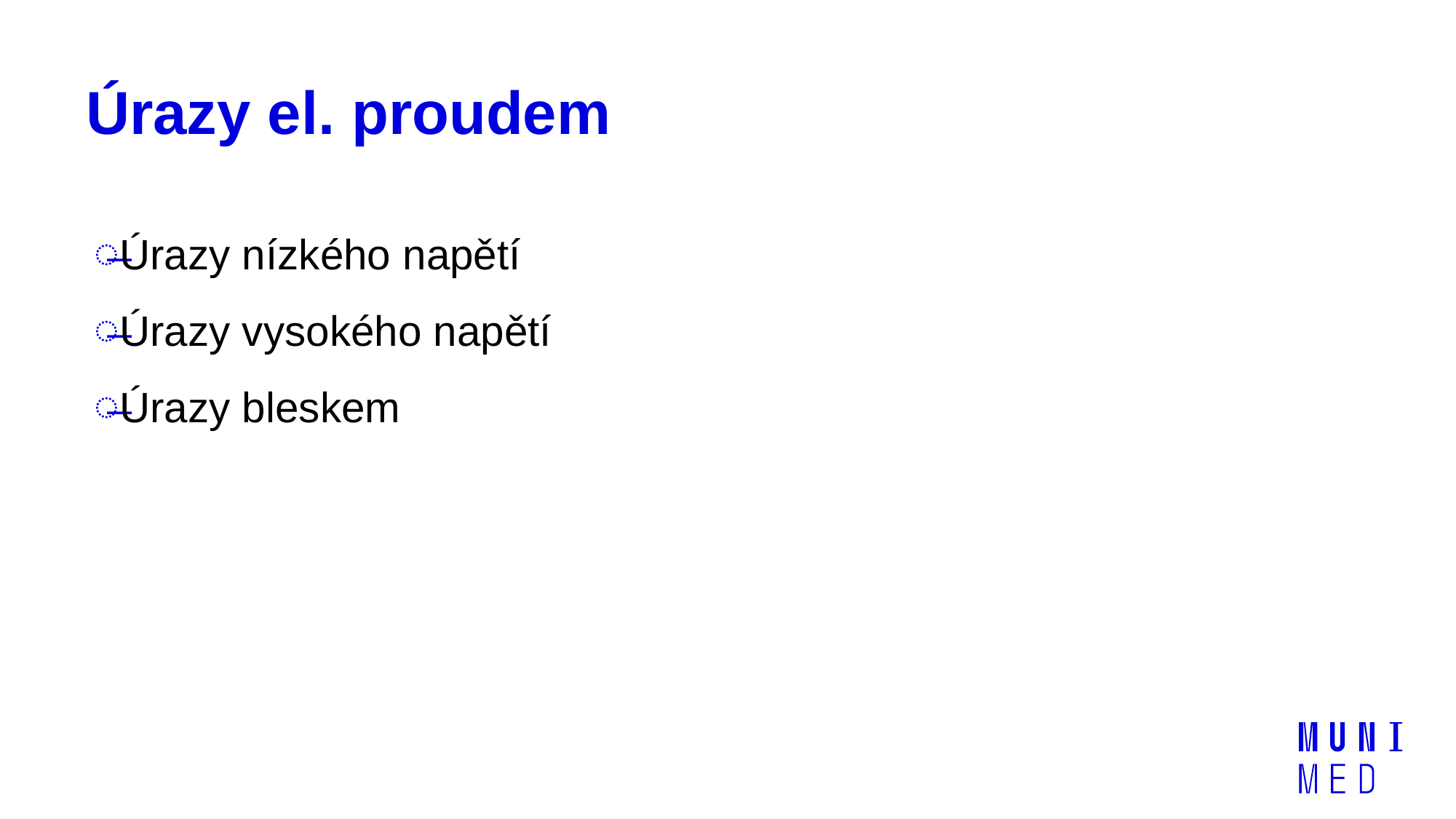

# Úrazy el. proudem
Úrazy nízkého napětí
Úrazy vysokého napětí
Úrazy bleskem